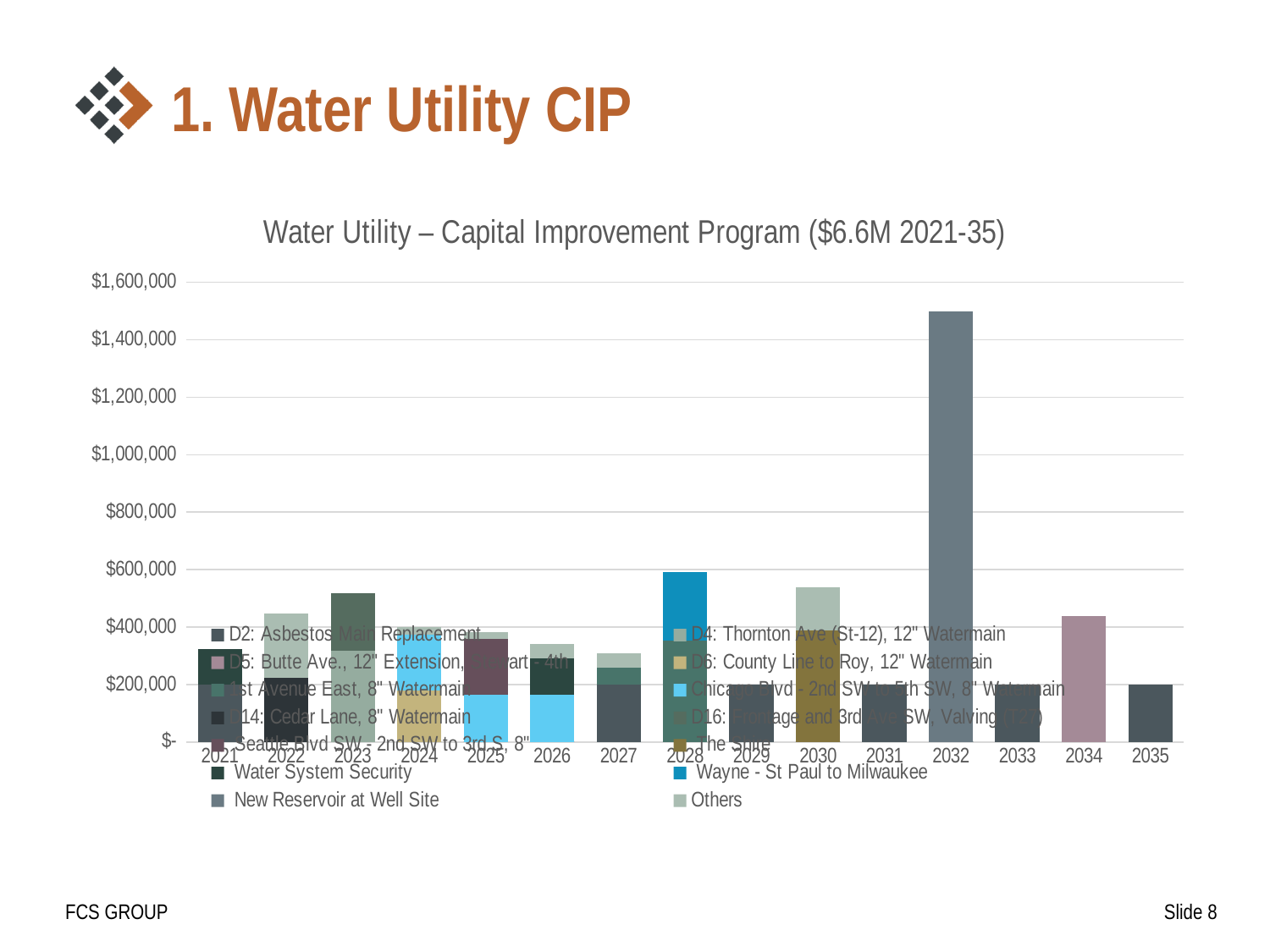

# 1. Water Utility CIP

### Chart: Water Utility – Capital Improvement Program ($6.6M 2021-35)

| Category | D2: Asbestos Main Replacement | D4: Thornton Ave (St-12), 12" Watermain | D5: Butte Ave., 12" Extension, Stewart - 4th | D6: County Line to Roy, 12" Watermain | 1st Avenue East, 8" Watermain | Chicago Blvd - 2nd SW to 5th SW, 8" Watermain | D14: Cedar Lane, 8" Watermain | D16: Frontage and 3rd Ave SW, Valving (T27) |  Seattle Blvd SW - 2nd SW to 3rd S, 8"  |  The Shire  |  Water System Security  |  Wayne - St Paul to Milwaukee  |  New Reservoir at Well Site  | Others |
|---|---|---|---|---|---|---|---|---|---|---|---|---|---|---|
| 2021 | 200000.0 | 0.0 | 0.0 | 0.0 | 0.0 | 0.0 | 0.0 | 0.0 | 0.0 | 0.0 | 125000.0 | 0.0 | 0.0 | 0.0 |
| 2022 | 0.0 | 0.0 | 0.0 | 0.0 | 0.0 | 0.0 | 222000.0 | 0.0 | 0.0 | 0.0 | 0.0 | 0.0 | 0.0 | 225000.0 |
| 2023 | 0.0 | 317000.0 | 0.0 | 0.0 | 0.0 | 0.0 | 0.0 | 200000.0 | 0.0 | 0.0 | 0.0 | 0.0 | 0.0 | 0.0 |
| 2024 | 0.0 | 0.0 | 0.0 | 178000.0 | 0.0 | 197000.0 | 0.0 | 0.0 | 0.0 | 0.0 | 0.0 | 0.0 | 0.0 | 25000.0 |
| 2025 | 0.0 | 0.0 | 0.0 | 0.0 | 0.0 | 166000.0 | 0.0 | 0.0 | 192000.0 | 0.0 | 0.0 | 0.0 | 0.0 | 25000.0 |
| 2026 | 0.0 | 0.0 | 0.0 | 0.0 | 0.0 | 166000.0 | 0.0 | 0.0 | 0.0 | 0.0 | 125000.0 | 0.0 | 0.0 | 50000.0 |
| 2027 | 200000.0 | 0.0 | 0.0 | 0.0 | 59000.0 | 0.0 | 0.0 | 0.0 | 0.0 | 0.0 | 0.0 | 0.0 | 0.0 | 50000.0 |
| 2028 | 0.0 | 0.0 | 0.0 | 0.0 | 354000.0 | 0.0 | 0.0 | 0.0 | 0.0 | 0.0 | 0.0 | 238000.0 | 0.0 | 0.0 |
| 2029 | 200000.0 | 0.0 | 0.0 | 0.0 | 0.0 | 0.0 | 0.0 | 0.0 | 0.0 | 0.0 | 0.0 | 0.0 | 0.0 | 0.0 |
| 2030 | 0.0 | 0.0 | 0.0 | 0.0 | 0.0 | 0.0 | 0.0 | 0.0 | 0.0 | 389000.0 | 0.0 | 0.0 | 0.0 | 150000.0 |
| 2031 | 200000.0 | 0.0 | 0.0 | None | 0.0 | 0.0 | 0.0 | 0.0 | 0.0 | 0.0 | 0.0 | 0.0 | 0.0 | 0.0 |
| 2032 | 0.0 | 0.0 | 0.0 | None | 0.0 | 0.0 | 0.0 | 0.0 | 0.0 | 0.0 | 0.0 | 0.0 | 1500000.0 | 0.0 |
| 2033 | 200000.0 | 0.0 | 0.0 | None | 0.0 | 0.0 | 0.0 | 0.0 | 0.0 | 0.0 | 0.0 | 0.0 | 0.0 | 0.0 |
| 2034 | 0.0 | 0.0 | 437000.0 | None | 0.0 | 0.0 | 0.0 | 0.0 | 0.0 | 0.0 | 0.0 | 0.0 | 0.0 | 0.0 |
| 2035 | 200000.0 | 0.0 | 0.0 | None | 0.0 | 0.0 | 0.0 | 0.0 | 0.0 | 0.0 | 0.0 | 0.0 | 0.0 | 0.0 |